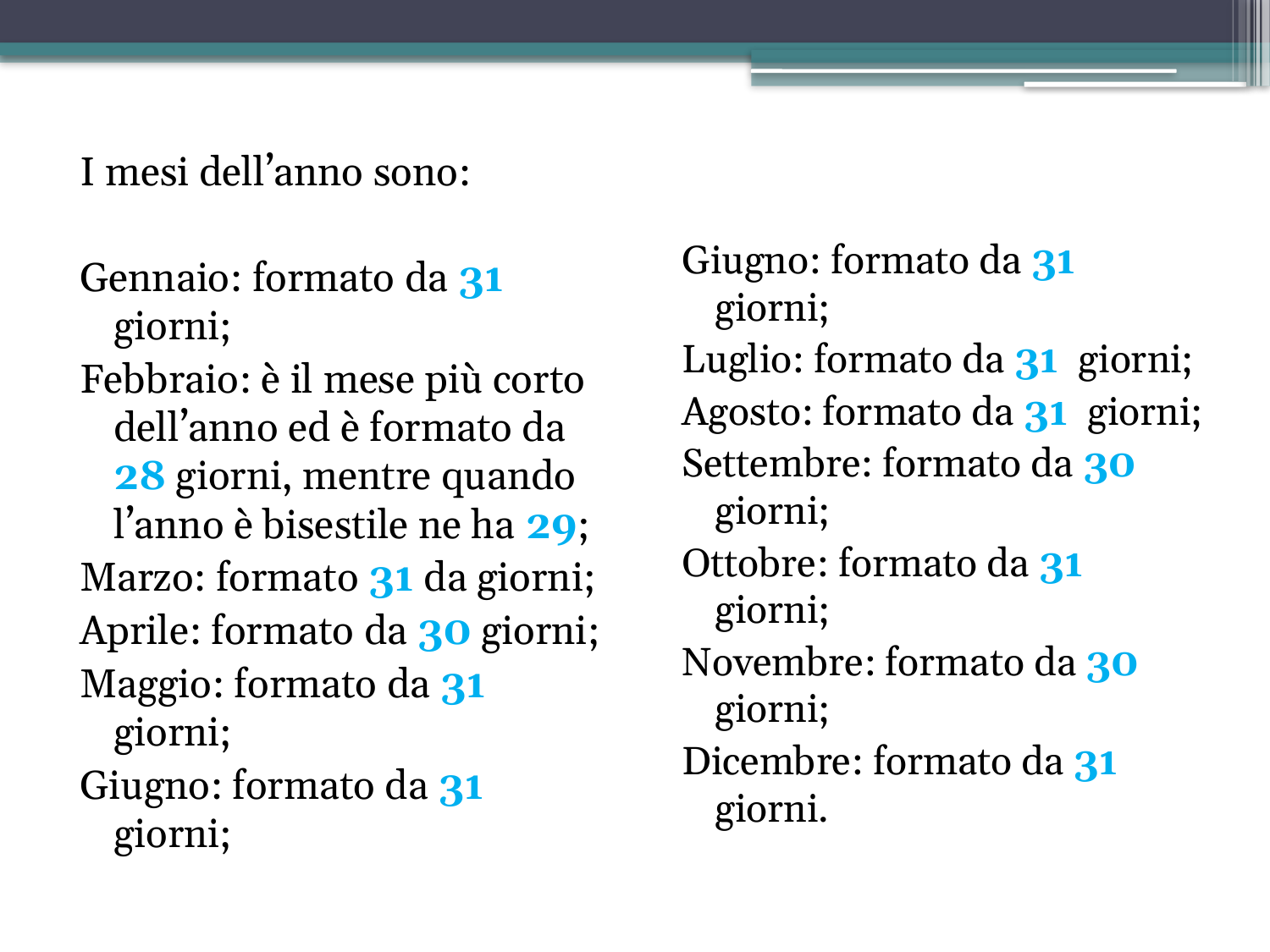

I mesi dell’anno sono:

Gennaio: formato da 31 giorni;
Febbraio: è il mese più corto dell’anno ed è formato da 28 giorni, mentre quando l’anno è bisestile ne ha 29;
Marzo: formato 31 da giorni;
Aprile: formato da 30 giorni;
Maggio: formato da 31  giorni;
Giugno: formato da 31  giorni;

Giugno: formato da 31  giorni;
Luglio: formato da 31  giorni;
Agosto: formato da 31  giorni;
Settembre: formato da 30 giorni;
Ottobre: formato da 31 giorni;
Novembre: formato da 30 giorni;
Dicembre: formato da 31 giorni.